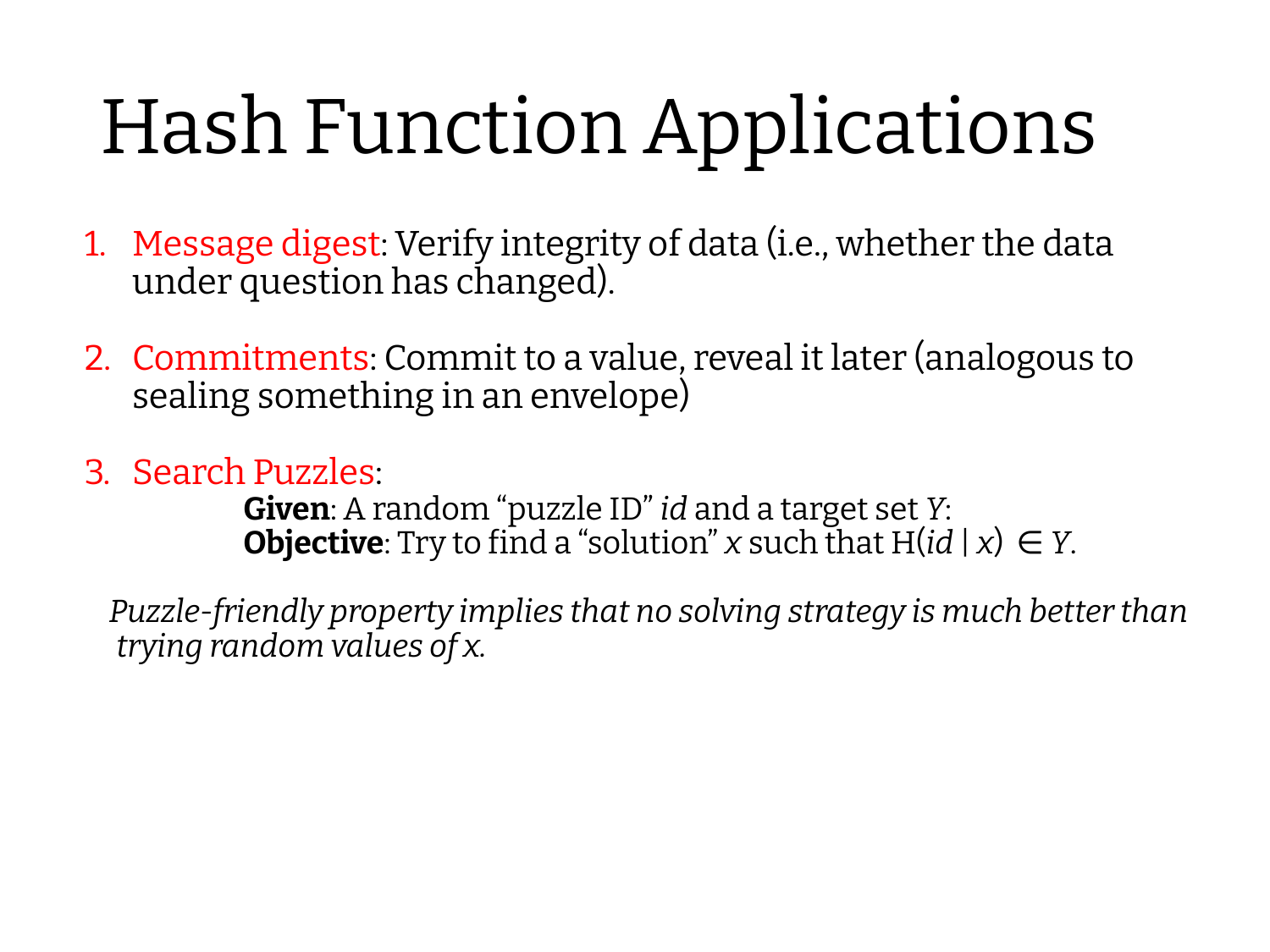

Hash Function Applications
Message digest: Verify integrity of data (i.e., whether the data under question has changed).

Commitments: Commit to a value, reveal it later (analogous to sealing something in an envelope)

Search Puzzles:
		Given: A random “puzzle ID” id and a target set Y:
   		Objective: Try to find a “solution” x such that H(id | x)  ∈ Y.

    Puzzle-friendly property implies that no solving strategy is much better than trying random values of x.